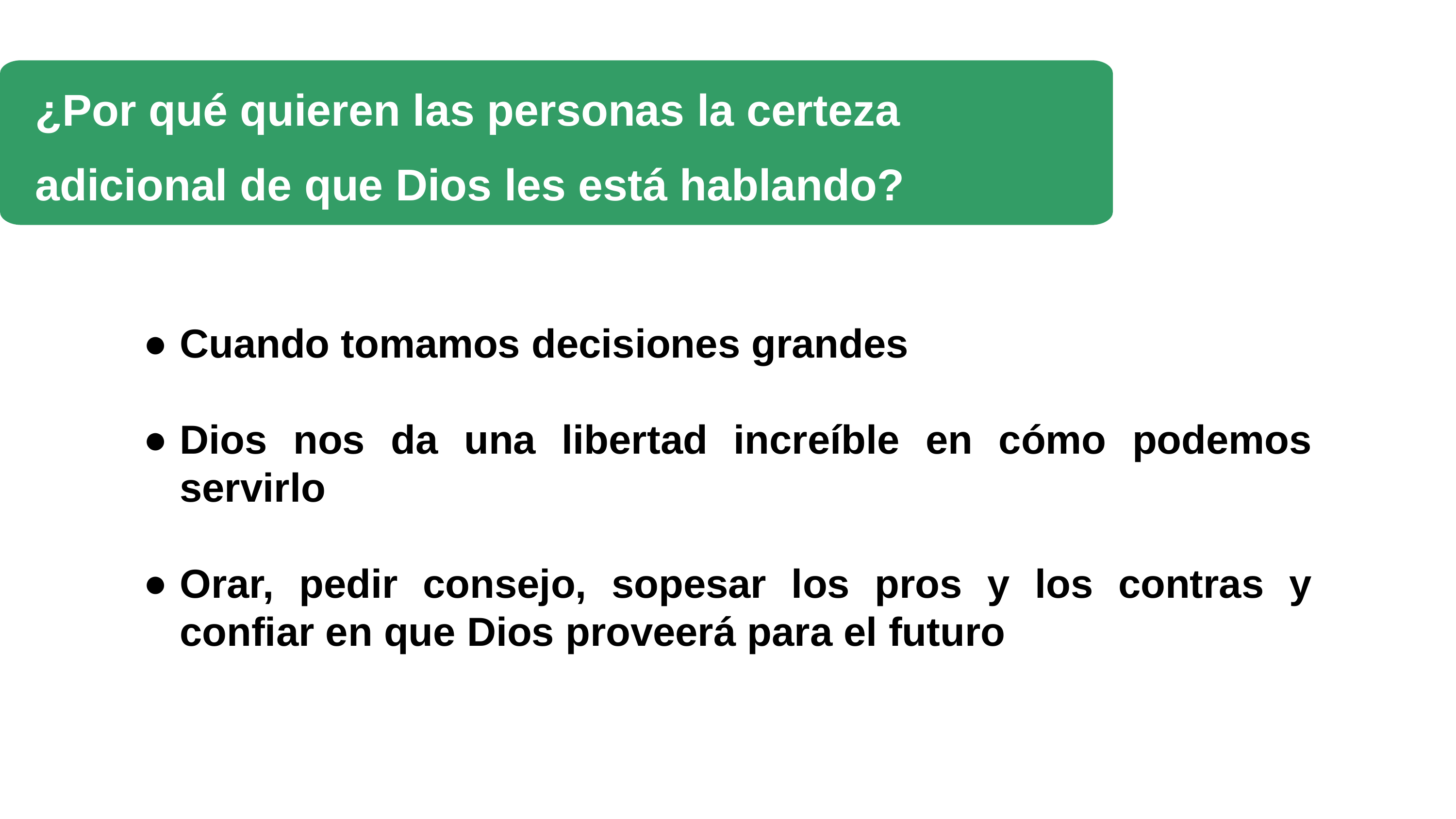

¿Por qué quieren las personas la certeza adicional de que Dios les está hablando?
Cuando tomamos decisiones grandes

Dios nos da una libertad increíble en cómo podemos servirlo

Orar, pedir consejo, sopesar los pros y los contras y confiar en que Dios proveerá para el futuro